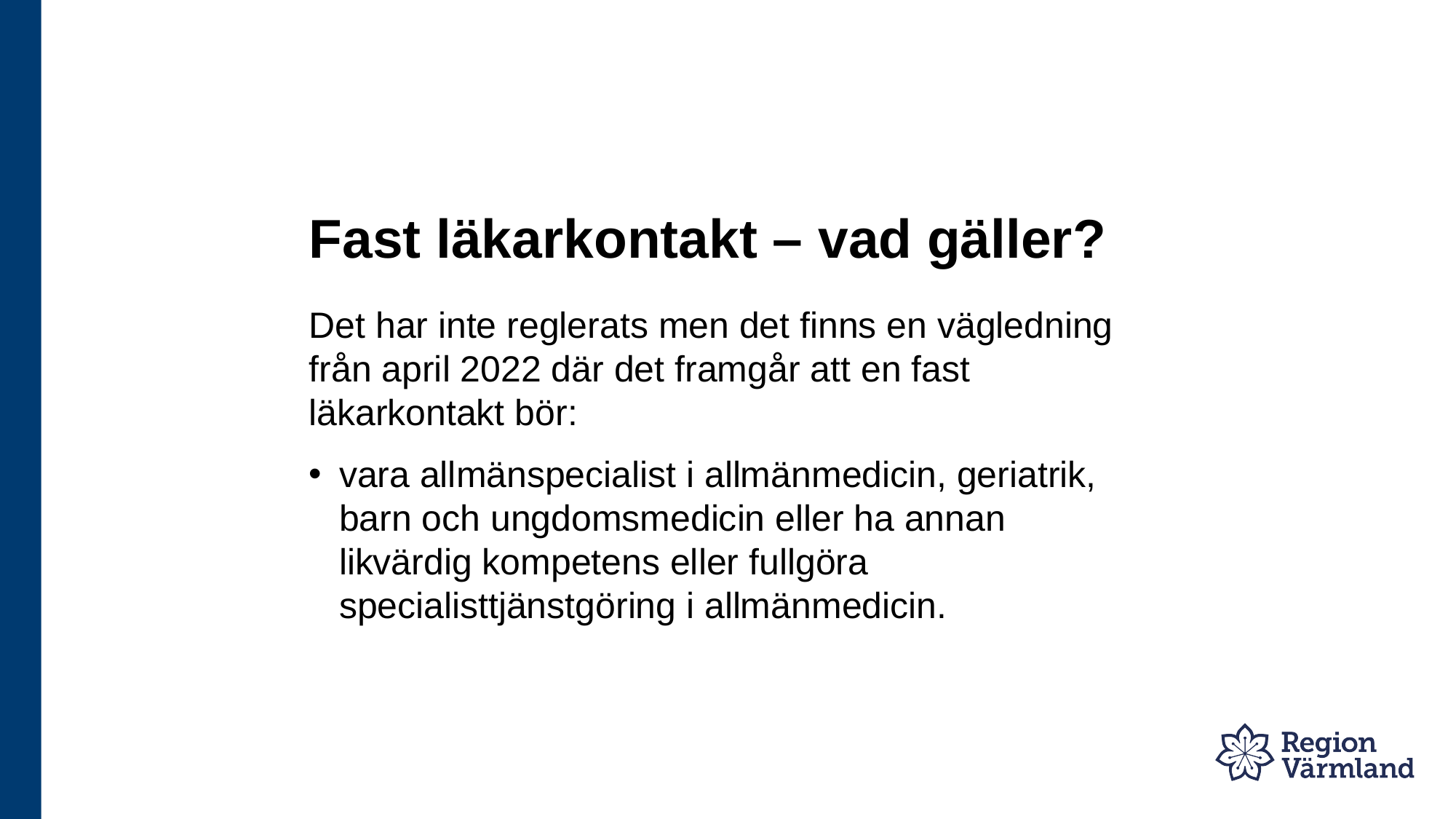

# Fast läkarkontakt – vad gäller?
Det har inte reglerats men det finns en vägledning från april 2022 där det framgår att en fast läkarkontakt bör:
vara allmänspecialist i allmänmedicin, geriatrik, barn och ungdomsmedicin eller ha annan likvärdig kompetens eller fullgöra specialisttjänstgöring i allmänmedicin.